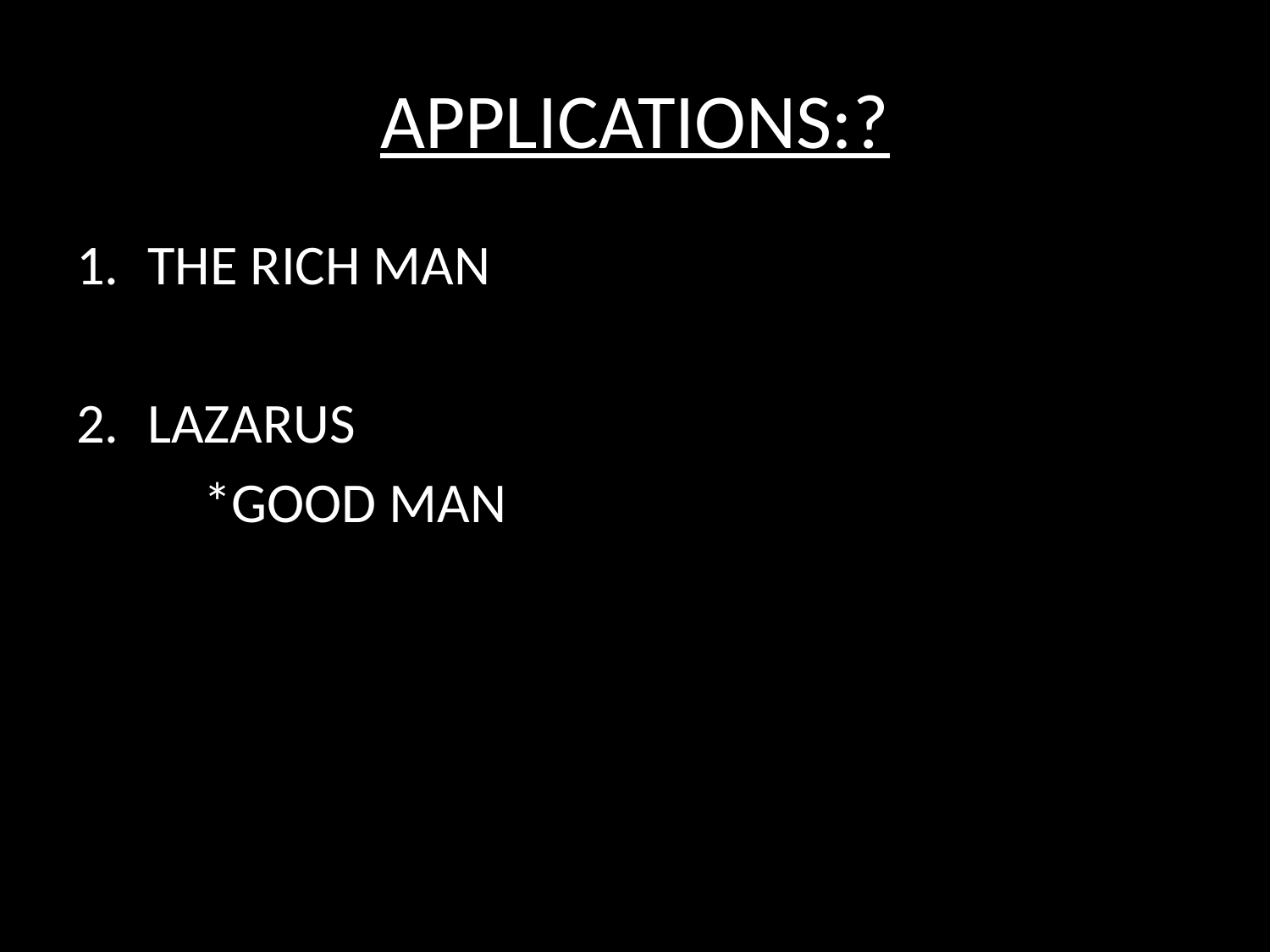

# APPLICATIONS:?
THE RICH MAN

LAZARUS
	*GOOD MAN